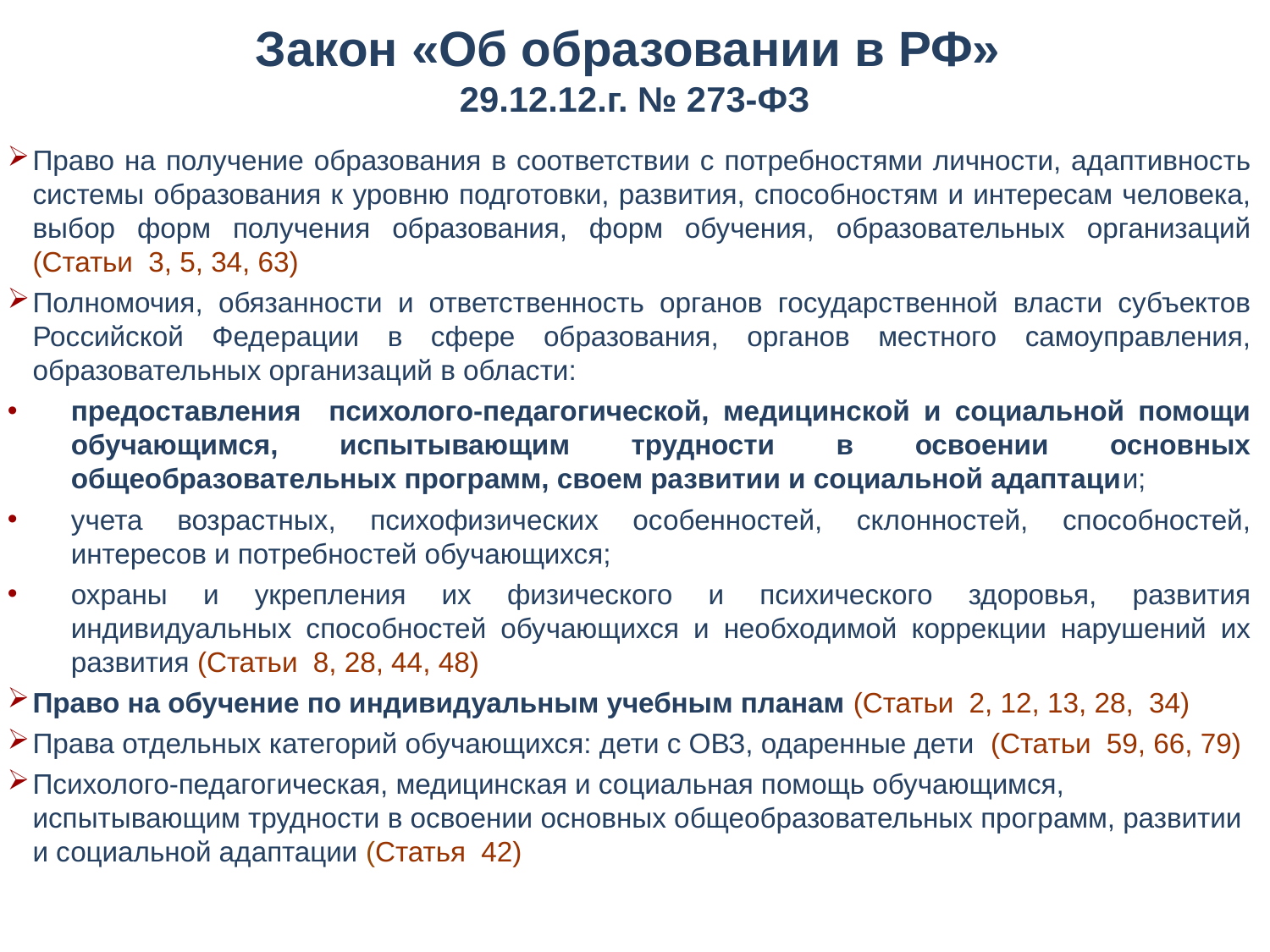

# Закон «Об образовании в РФ» 29.12.12.г. № 273-ФЗ
Право на получение образования в соответствии с потребностями личности, адаптивность системы образования к уровню подготовки, развития, способностям и интересам человека, выбор форм получения образования, форм обучения, образовательных организаций (Статьи  3, 5, 34, 63)
Полномочия, обязанности и ответственность органов государственной власти субъектов Российской Федерации в сфере образования, органов местного самоуправления, образовательных организаций в области:
предоставления  психолого-педагогической, медицинской и социальной помощи обучающимся, испытывающим трудности в освоении основных общеобразовательных программ, своем развитии и социальной адаптации;
учета возрастных, психофизических особенностей, склонностей, способностей, интересов и потребностей обучающихся;
охраны и укрепления их физического и психического здоровья, развития индивидуальных способностей обучающихся и необходимой коррекции нарушений их развития (Статьи  8, 28, 44, 48)
Право на обучение по индивидуальным учебным планам (Статьи  2, 12, 13, 28,  34)
Права отдельных категорий обучающихся: дети с ОВЗ, одаренные дети  (Статьи  59, 66, 79)
Психолого-педагогическая, медицинская и социальная помощь обучающимся, испытывающим трудности в освоении основных общеобразовательных программ, развитии и социальной адаптации (Статья  42)